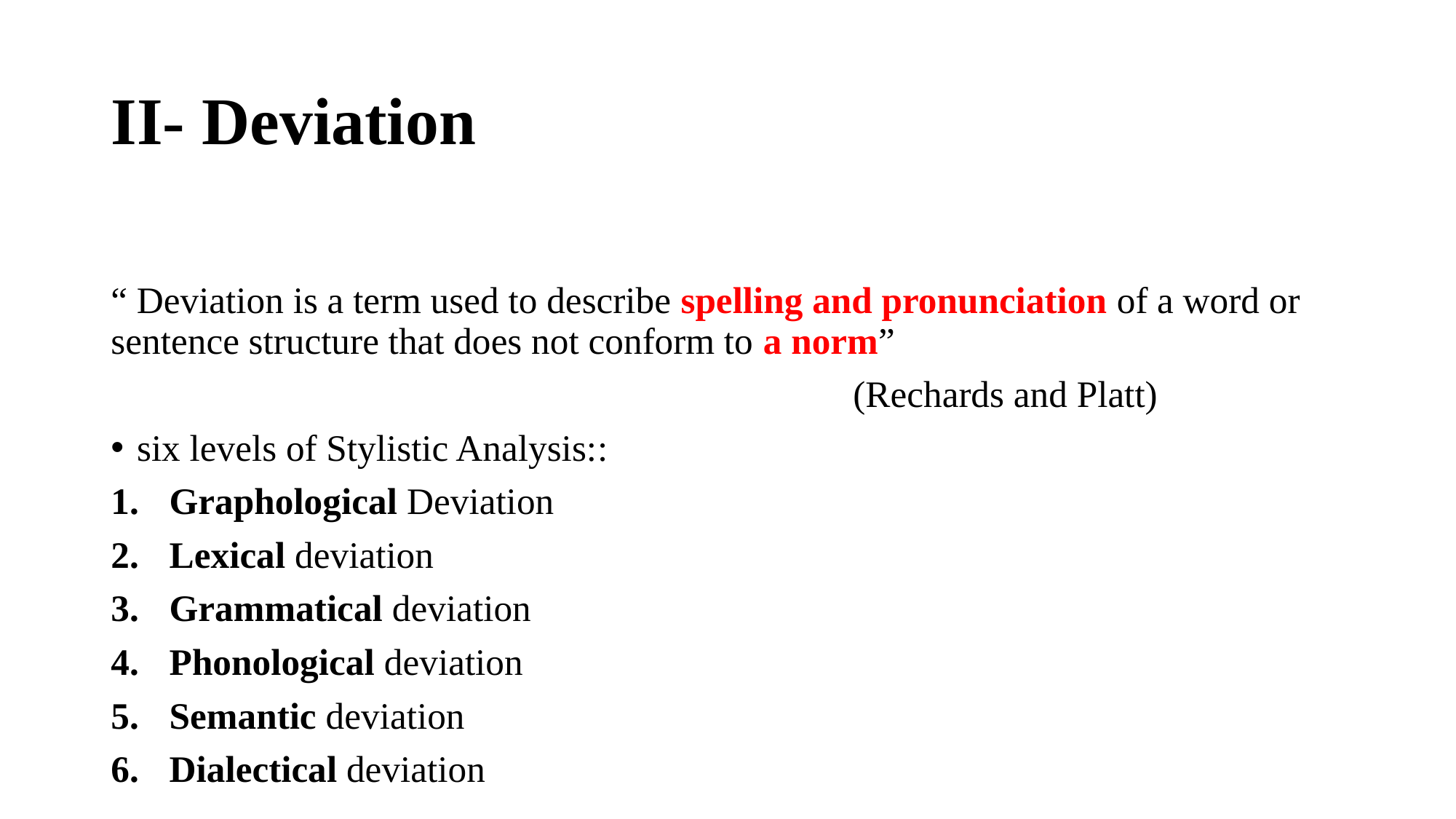

# II- Deviation

“ Deviation is a term used to describe spelling and pronunciation of a word or sentence structure that does not conform to a norm”
                                                                                (Rechards and Platt)
six levels of Stylistic Analysis::
Graphological Deviation
Lexical deviation
Grammatical deviation
Phonological deviation
Semantic deviation
Dialectical deviation